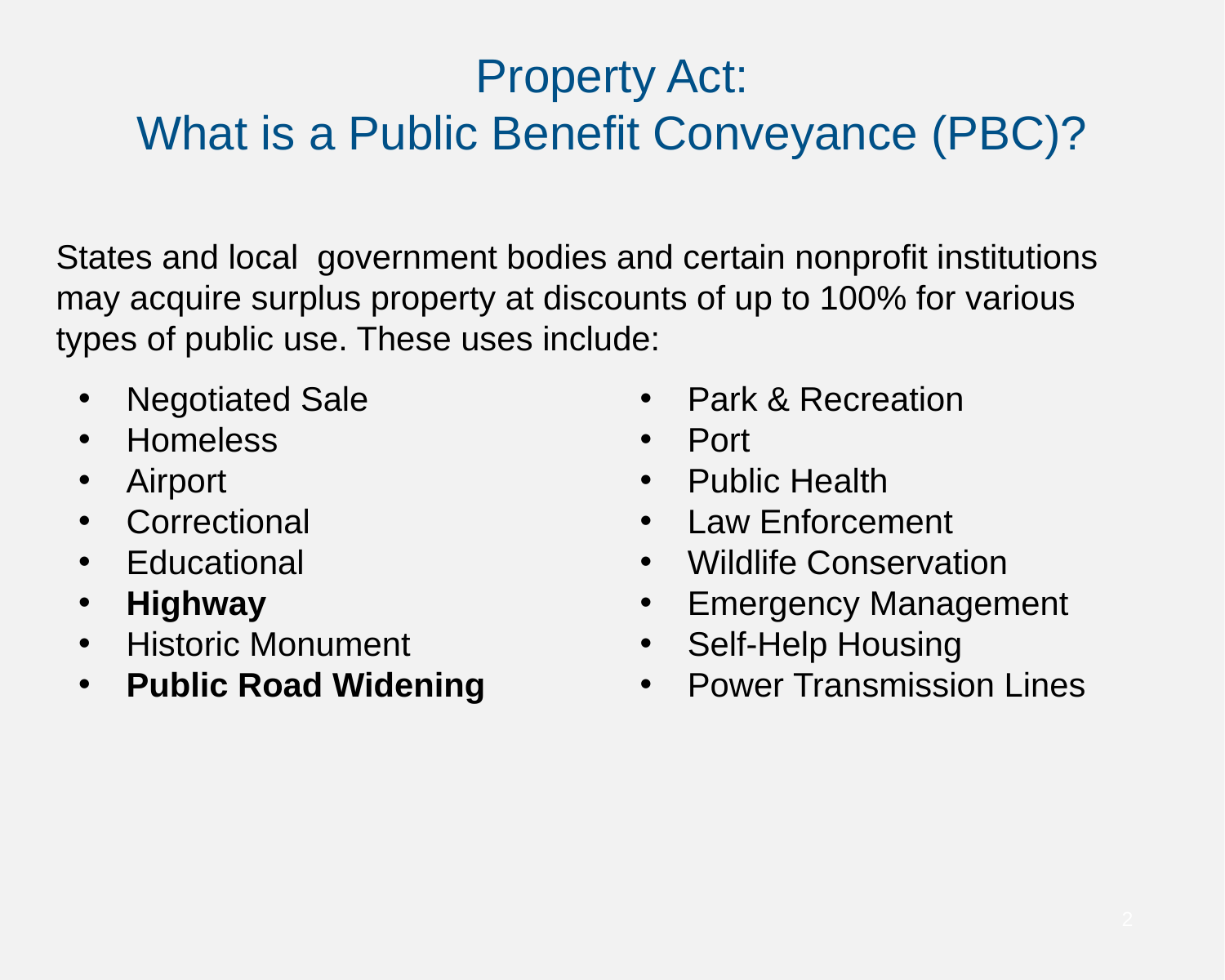

# Property Act:
What is a Public Benefit Conveyance (PBC)?
States and local  government bodies and certain nonprofit institutions may acquire surplus property at discounts of up to 100% for various types of public use. These uses include:

Park & Recreation
Port
Public Health
Law Enforcement
Wildlife Conservation
Emergency Management
Self-Help Housing
Power Transmission Lines
Negotiated Sale
Homeless
Airport
Correctional
Educational
Highway
Historic Monument
Public Road Widening
2